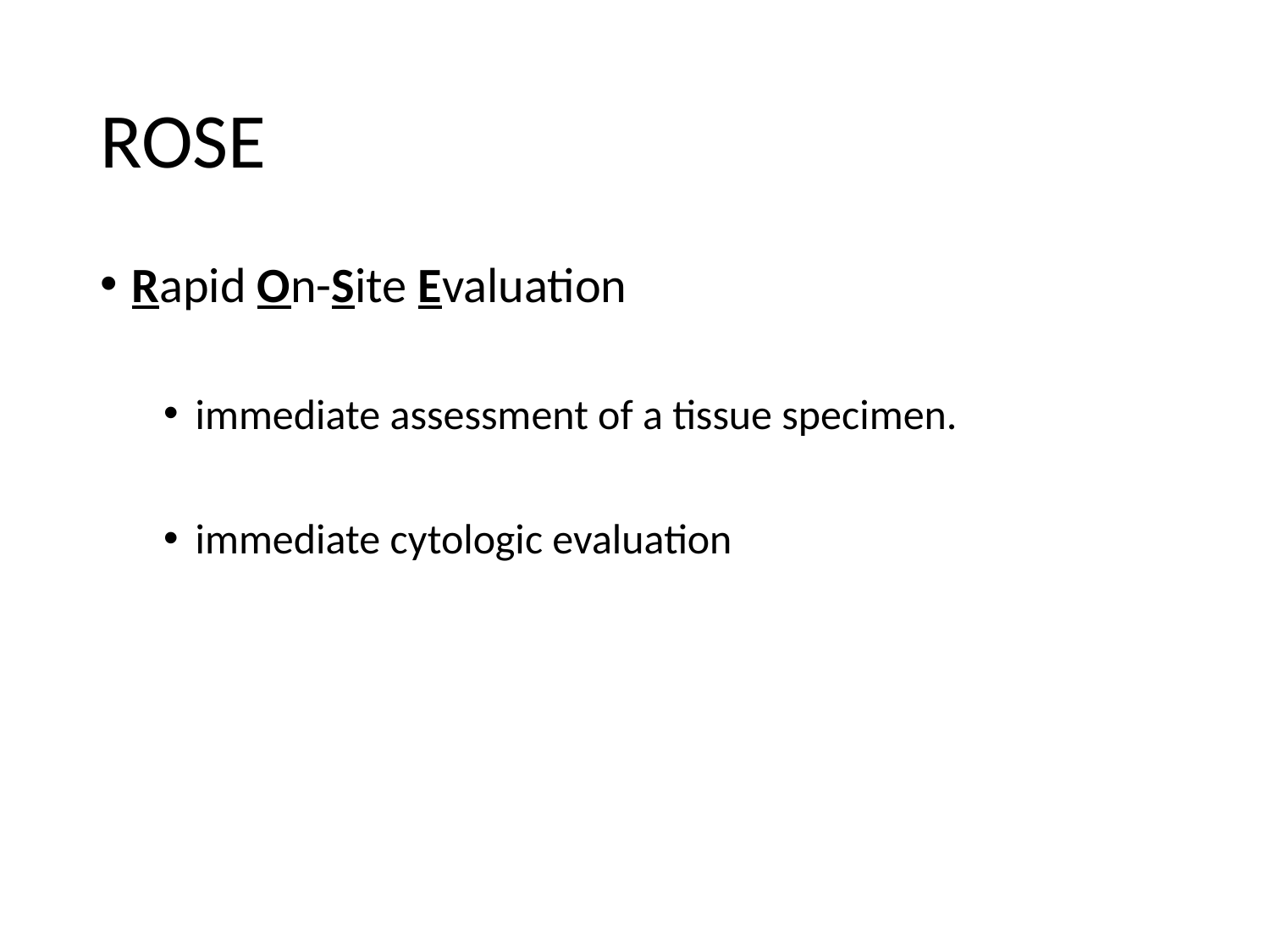

# ROSE
Rapid On-Site Evaluation

immediate assessment of a tissue specimen.

immediate cytologic evaluation